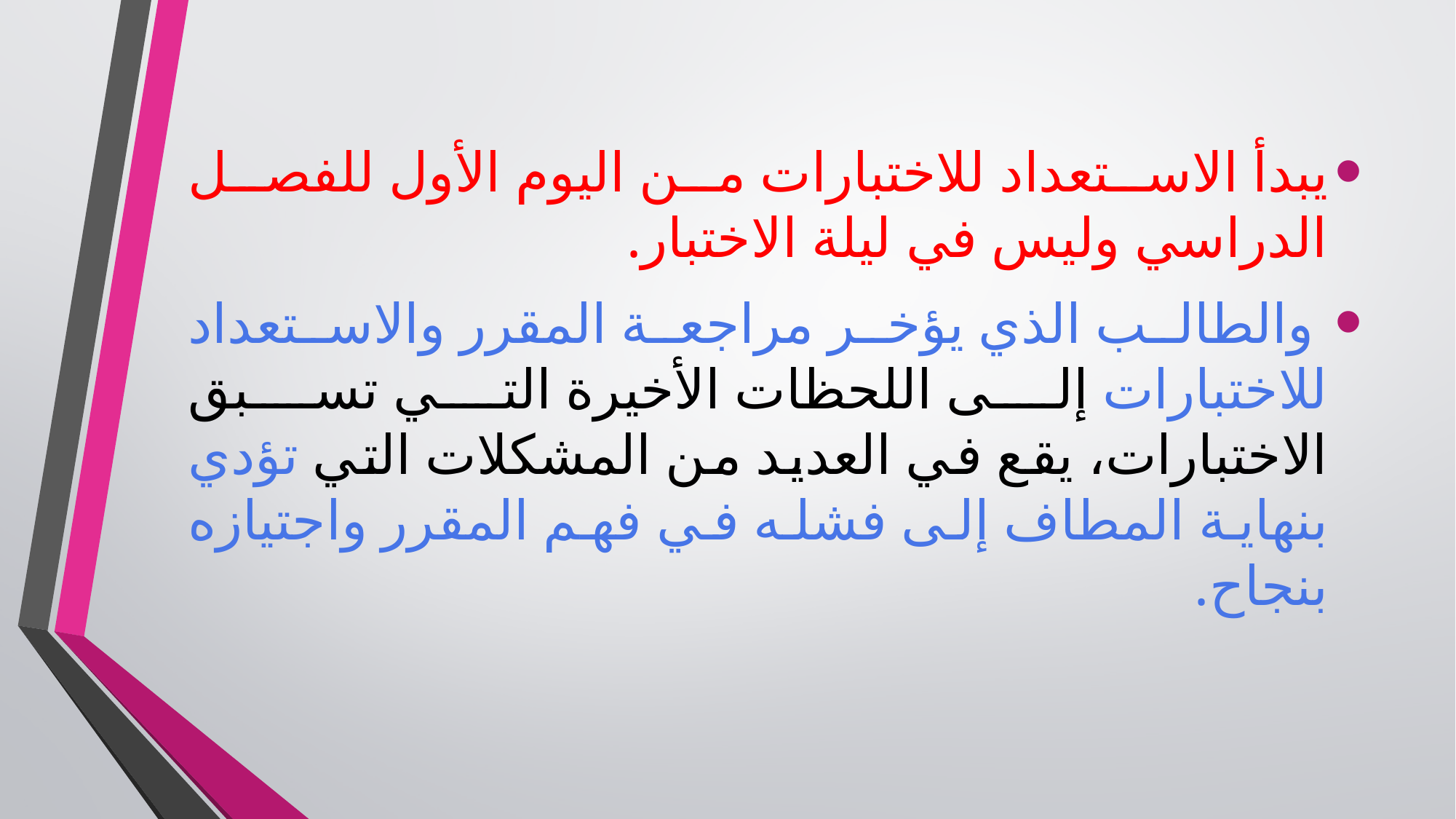

يبدأ الاستعداد للاختبارات من اليوم الأول للفصل الدراسي وليس في ليلة الاختبار.
 والطالب الذي يؤخر مراجعة المقرر والاستعداد للاختبارات إلى اللحظات الأخيرة التي تسبق الاختبارات، يقع في العديد من المشكلات التي تؤدي بنهاية المطاف إلى فشله في فهم المقرر واجتيازه بنجاح.